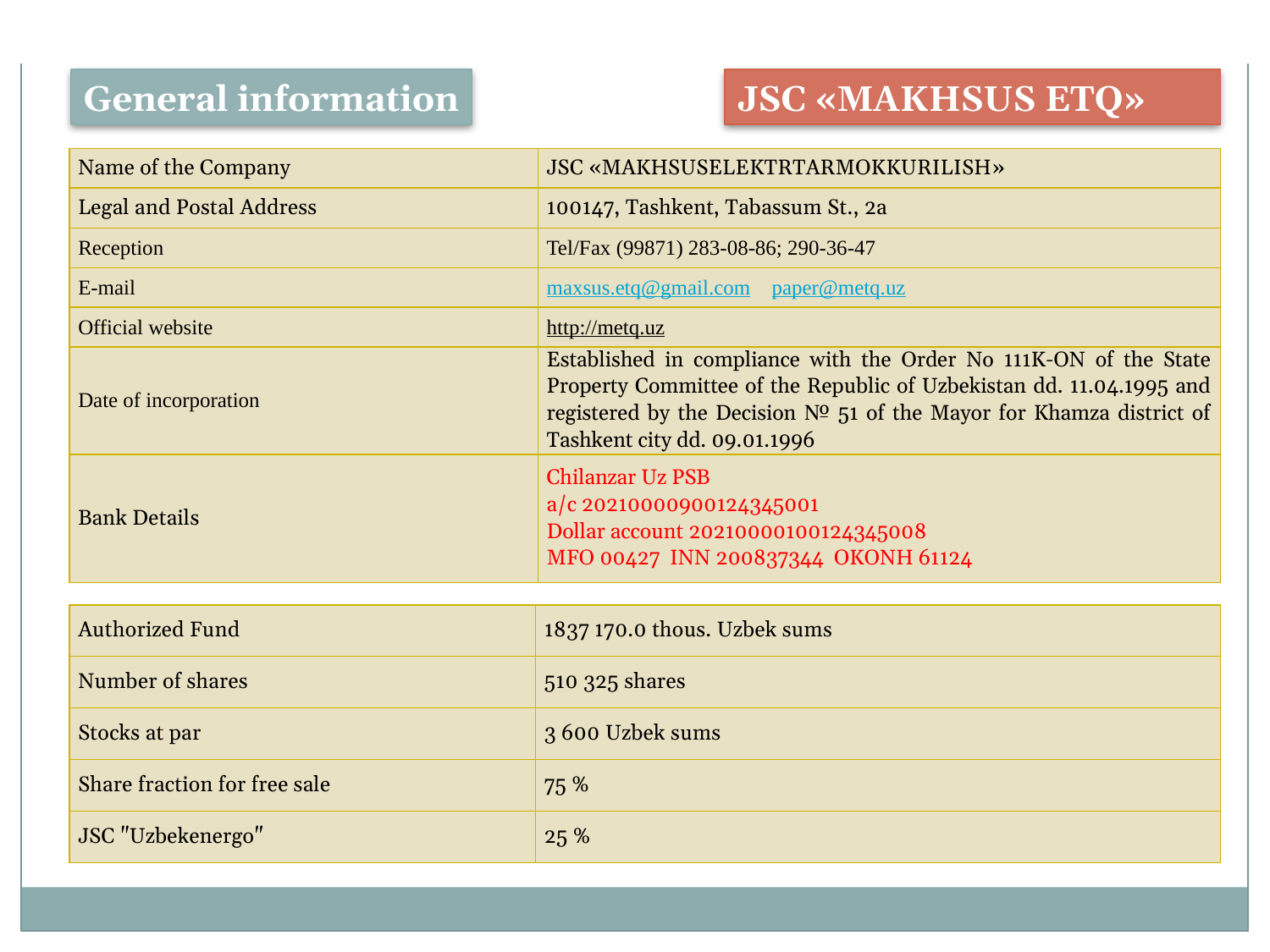

General information
JSC «MAKHSUS ETQ»
| Name of the Company | JSC «MAKHSUSELEKTRTARMOKKURILISH» |
| --- | --- |
| Legal and Postal Address | 100147, Tashkent, Tabassum St., 2a |
| Reception | Tel/Fax (99871) 283-08-86; 290-36-47 |
| E-mail | maxsus.etq@gmail.com paper@metq.uz |
| Official website | http://metq.uz |
| Date of incorporation | Established in compliance with the Order No 111K-ON of the State Property Committee of the Republic of Uzbekistan dd. 11.04.1995 and registered by the Decision № 51 of the Mayor for Khamza district of Tashkent city dd. 09.01.1996 |
| Bank Details | Chilanzar Uz PSB a/c 20210000900124345001 Dollar account 20210000100124345008 MFO 00427 INN 200837344 OKONH 61124 |
| Authorized Fund | 1837 170.0 thous. Uzbek sums |
| --- | --- |
| Number of shares | 510 325 shares |
| Stocks at par | 3 600 Uzbek sums |
| Share fraction for free sale | 75 % |
| JSC "Uzbekenergo" | 25 % |